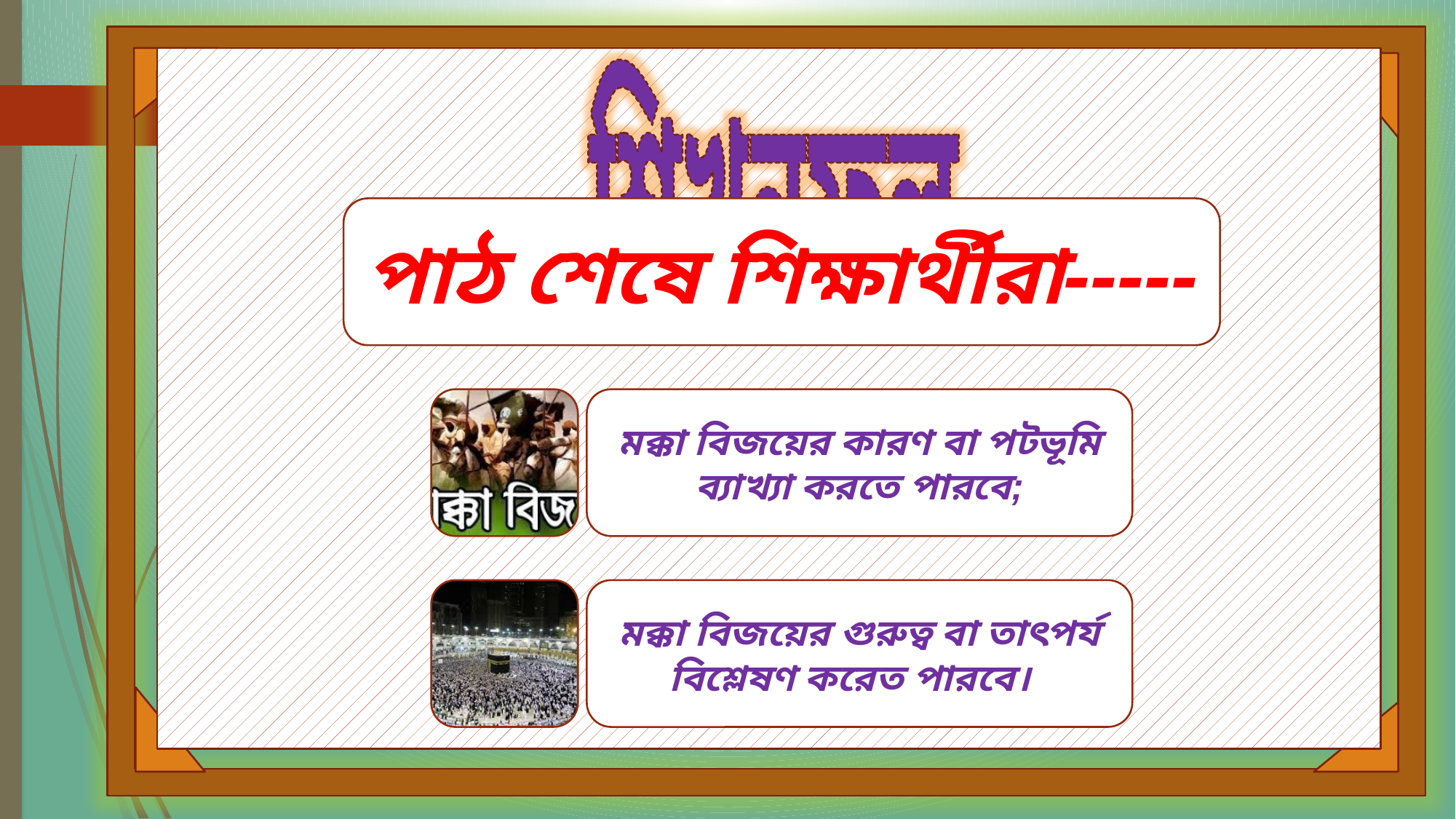

শিখনফল

পাঠ শেষে শিক্ষার্থীরা-----
মক্কা বিজয়ের কারণ বা পটভূমি ব্যাখ্যা করতে পারবে;
মক্কা বিজয়ের গুরুত্ব বা তাৎপর্য বিশ্লেষণ করেত পারবে।